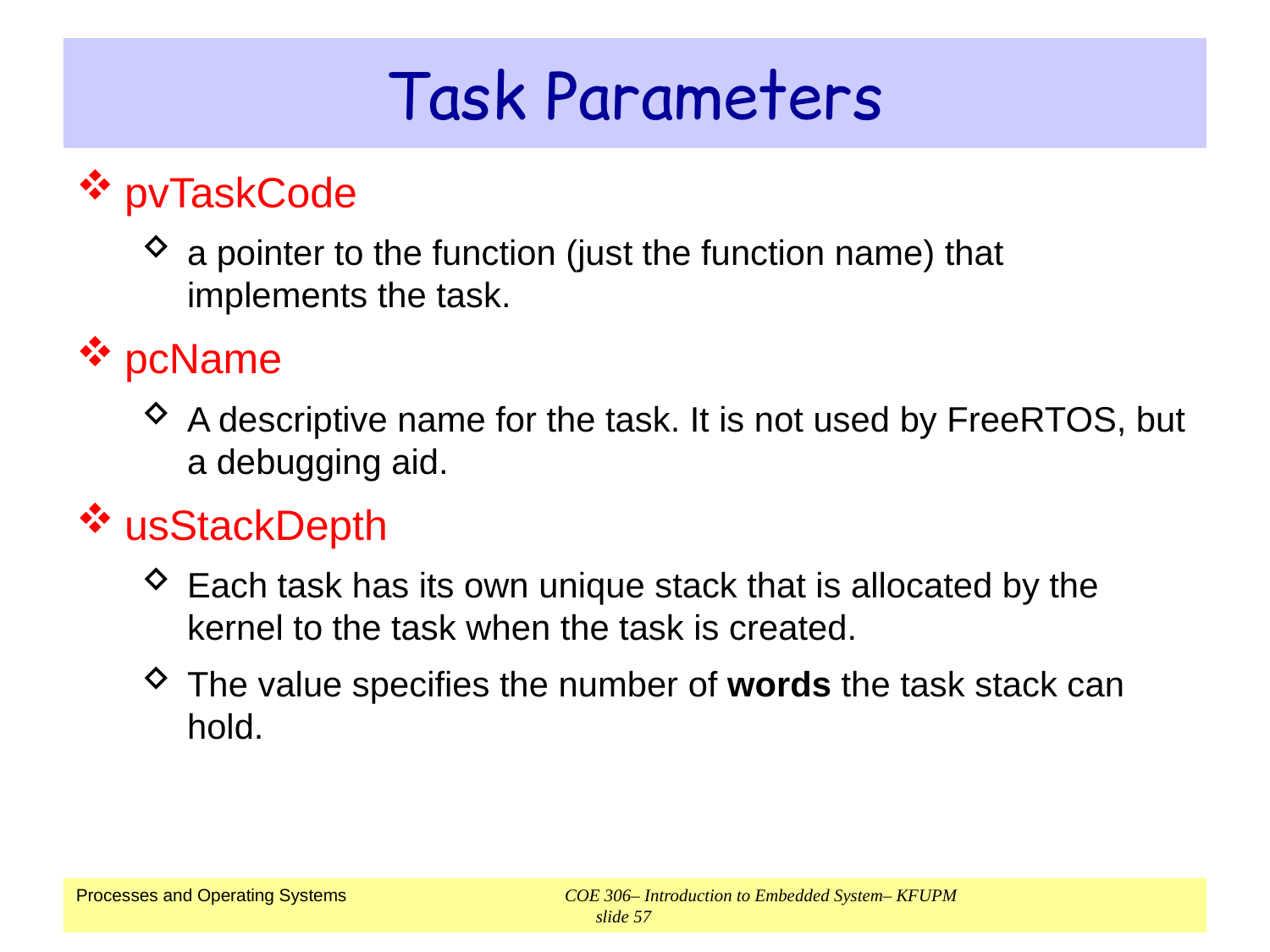

# Task Parameters
pvTaskCode
a pointer to the function (just the function name) that implements the task.
pcName
A descriptive name for the task. It is not used by FreeRTOS, but a debugging aid.
usStackDepth
Each task has its own unique stack that is allocated by the kernel to the task when the task is created.
The value specifies the number of words the task stack can hold.